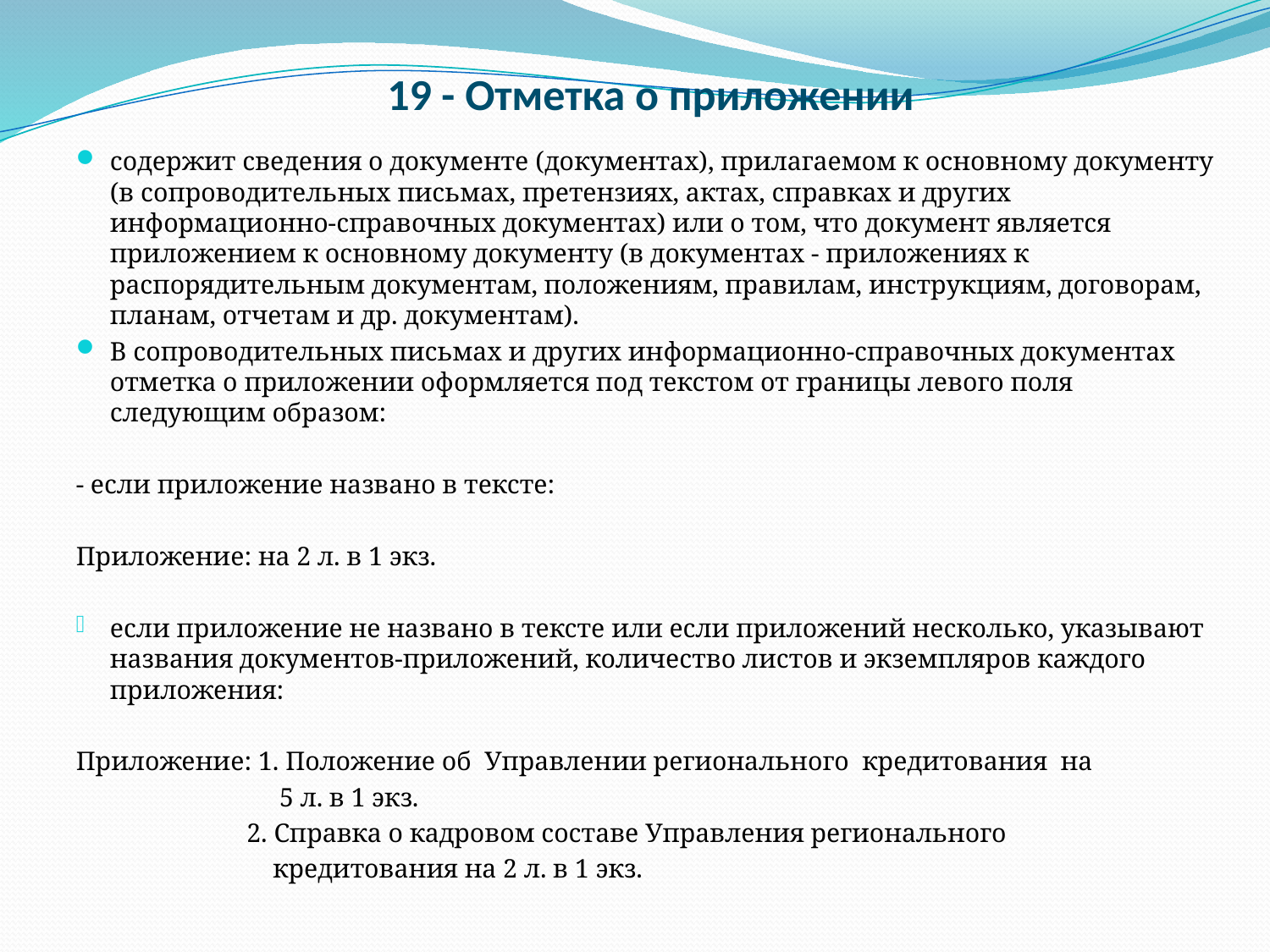

# 19 - Отметка о приложении
содержит сведения о документе (документах), прилагаемом к основному документу (в сопроводительных письмах, претензиях, актах, справках и других информационно-справочных документах) или о том, что документ является приложением к основному документу (в документах - приложениях к распорядительным документам, положениям, правилам, инструкциям, договорам, планам, отчетам и др. документам).
В сопроводительных письмах и других информационно-справочных документах отметка о приложении оформляется под текстом от границы левого поля следующим образом:

- если приложение названо в тексте:

Приложение: на 2 л. в 1 экз.

если приложение не названо в тексте или если приложений несколько, указывают названия документов-приложений, количество листов и экземпляров каждого приложения:

Приложение: 1. Положение об  Управлении регионального  кредитования  на
                               5 л. в 1 экз.
                          2. Справка о кадровом составе Управления регионального
                              кредитования на 2 л. в 1 экз.